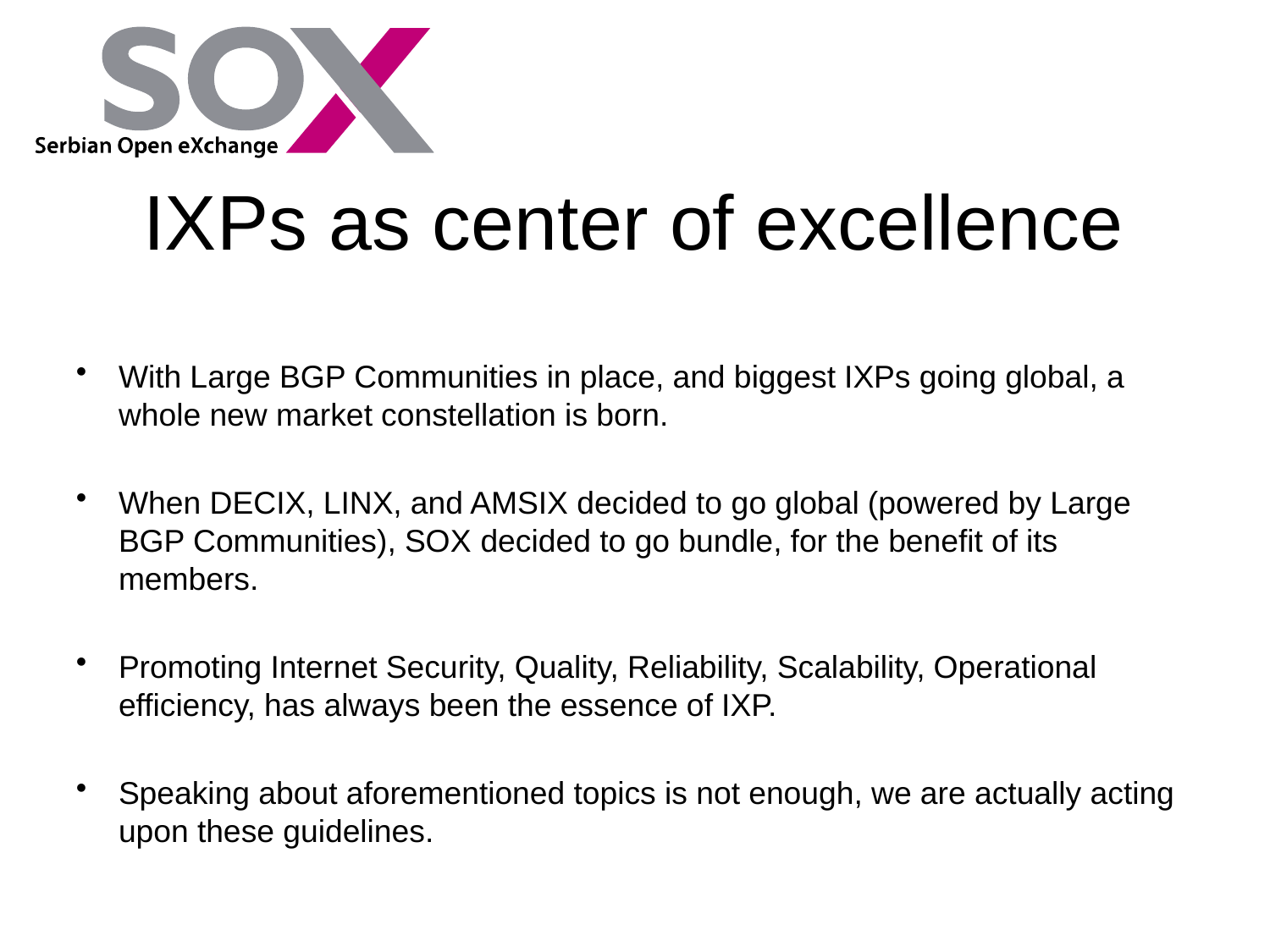

IXPs as center of excellence

With Large BGP Communities in place, and biggest IXPs going global, a whole new market constellation is born.

When DECIX, LINX, and AMSIX decided to go global (powered by Large BGP Communities), SOX decided to go bundle, for the benefit of its members.

Promoting Internet Security, Quality, Reliability, Scalability, Operational  efficiency, has always been the essence of IXP.

Speaking about aforementioned topics is not enough, we are actually acting upon these guidelines.